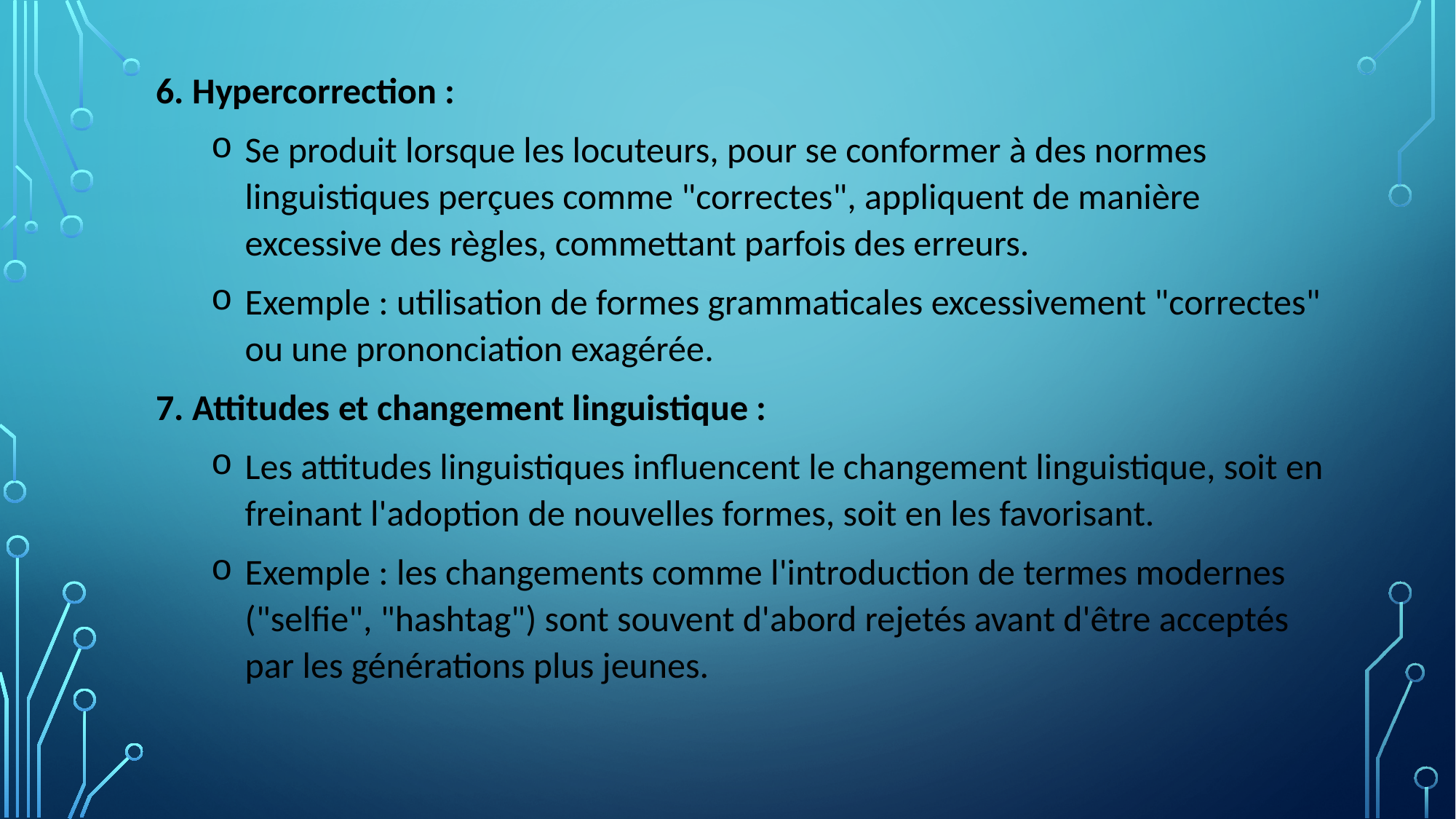

6. Hypercorrection :
Se produit lorsque les locuteurs, pour se conformer à des normes linguistiques perçues comme "correctes", appliquent de manière excessive des règles, commettant parfois des erreurs.
Exemple : utilisation de formes grammaticales excessivement "correctes" ou une prononciation exagérée.
7. Attitudes et changement linguistique :
Les attitudes linguistiques influencent le changement linguistique, soit en freinant l'adoption de nouvelles formes, soit en les favorisant.
Exemple : les changements comme l'introduction de termes modernes ("selfie", "hashtag") sont souvent d'abord rejetés avant d'être acceptés par les générations plus jeunes.